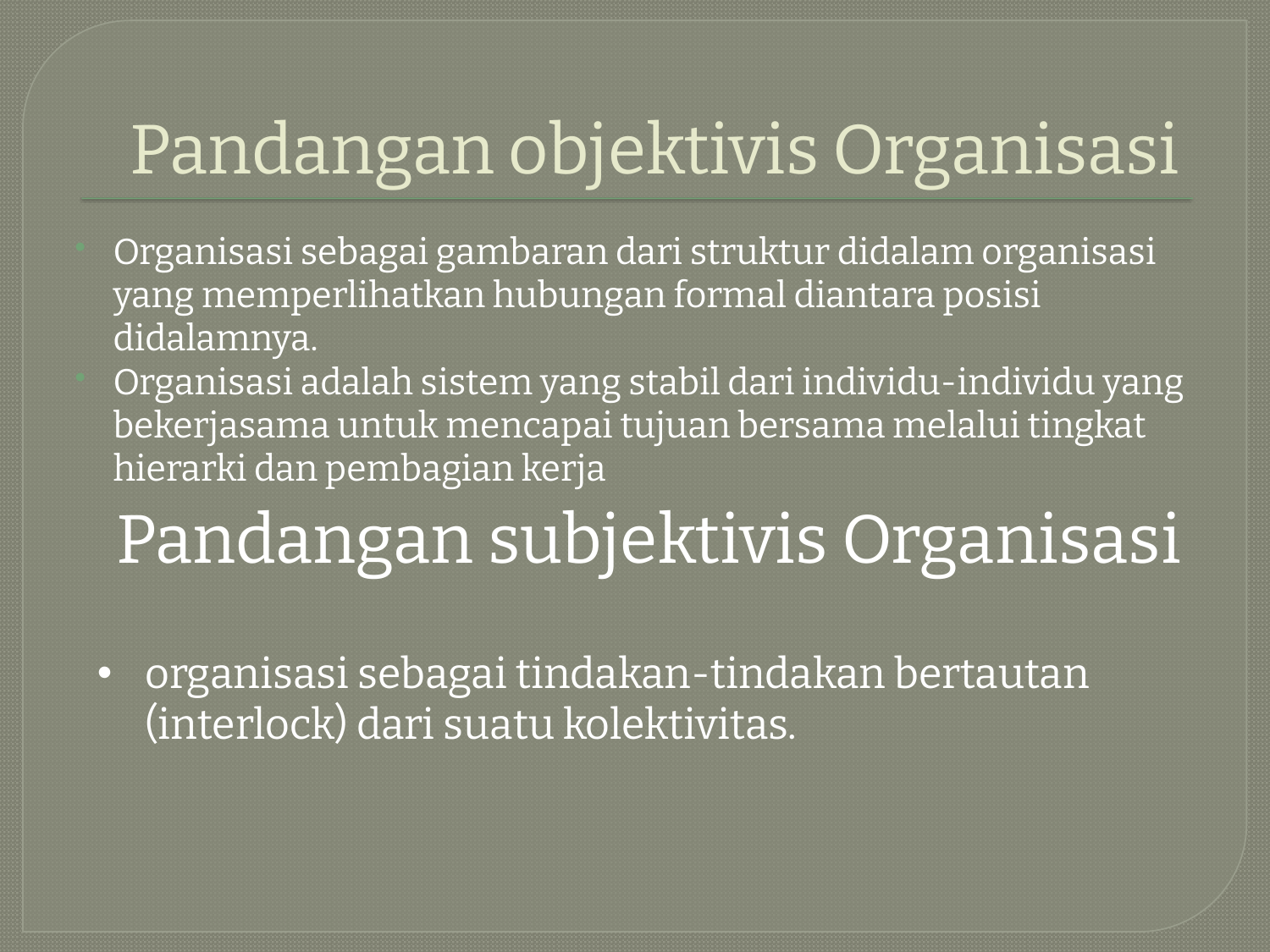

# Pandangan objektivis Organisasi
Organisasi sebagai gambaran dari struktur didalam organisasi yang memperlihatkan hubungan formal diantara posisi didalamnya.
Organisasi adalah sistem yang stabil dari individu-individu yang bekerjasama untuk mencapai tujuan bersama melalui tingkat hierarki dan pembagian kerja
Pandangan subjektivis Organisasi
organisasi sebagai tindakan-tindakan bertautan (interlock) dari suatu kolektivitas.